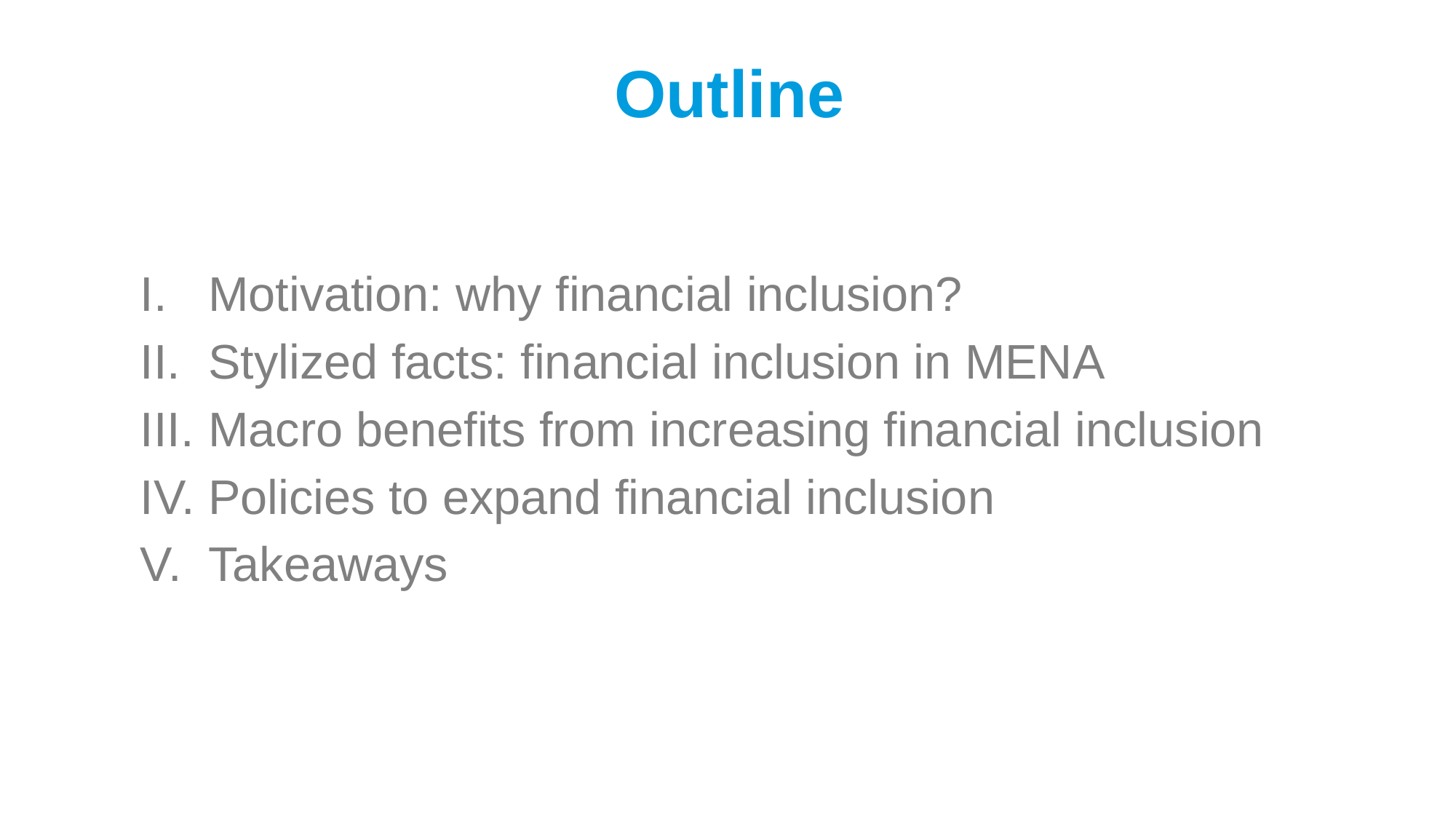

Outline

Motivation: why financial inclusion?
Stylized facts: financial inclusion in MENA
Macro benefits from increasing financial inclusion
Policies to expand financial inclusion
Takeaways